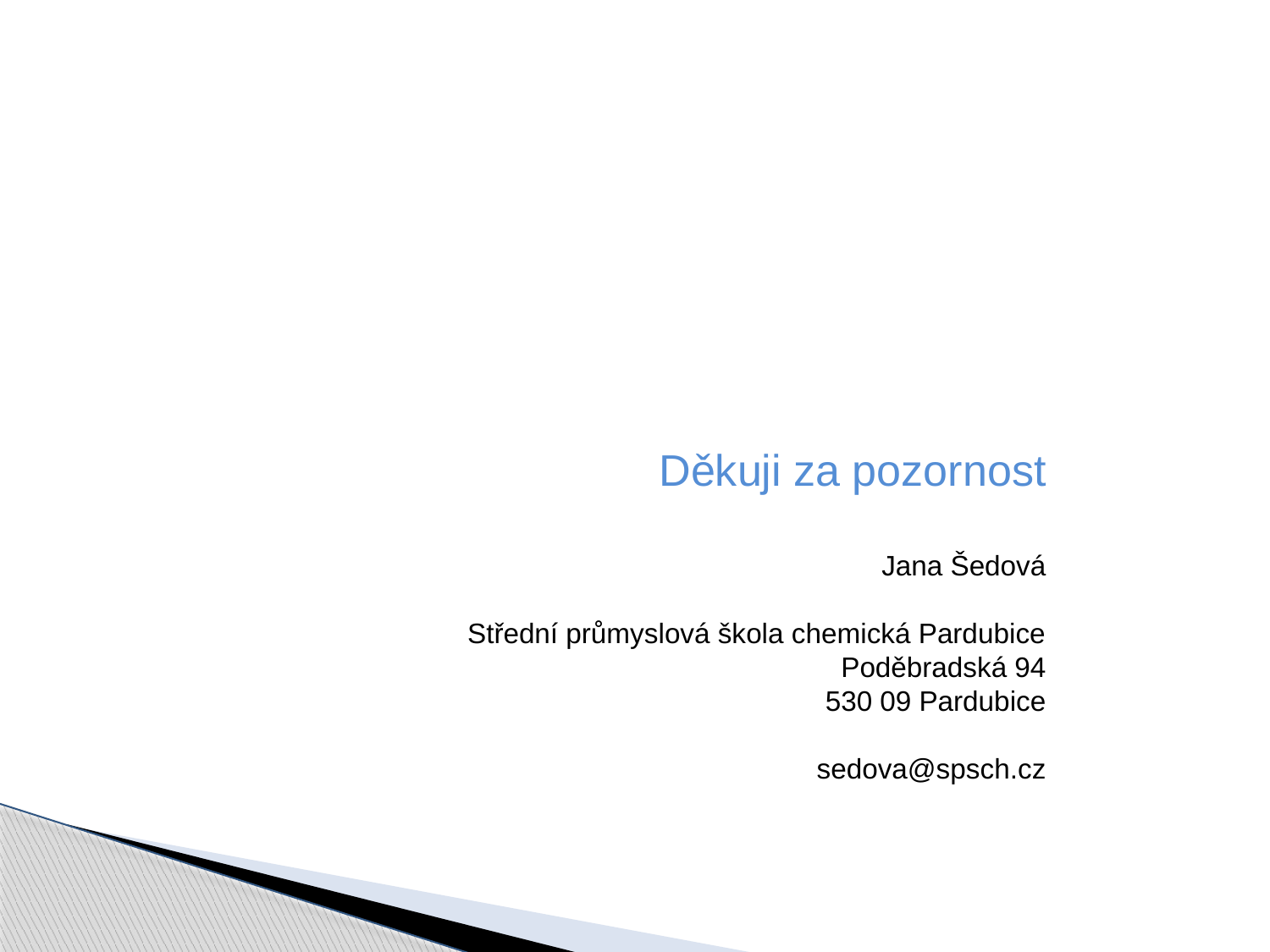

Děkuji za pozornost

Jana Šedová

Střední průmyslová škola chemická Pardubice
Poděbradská 94
530 09 Pardubice

sedova@spsch.cz